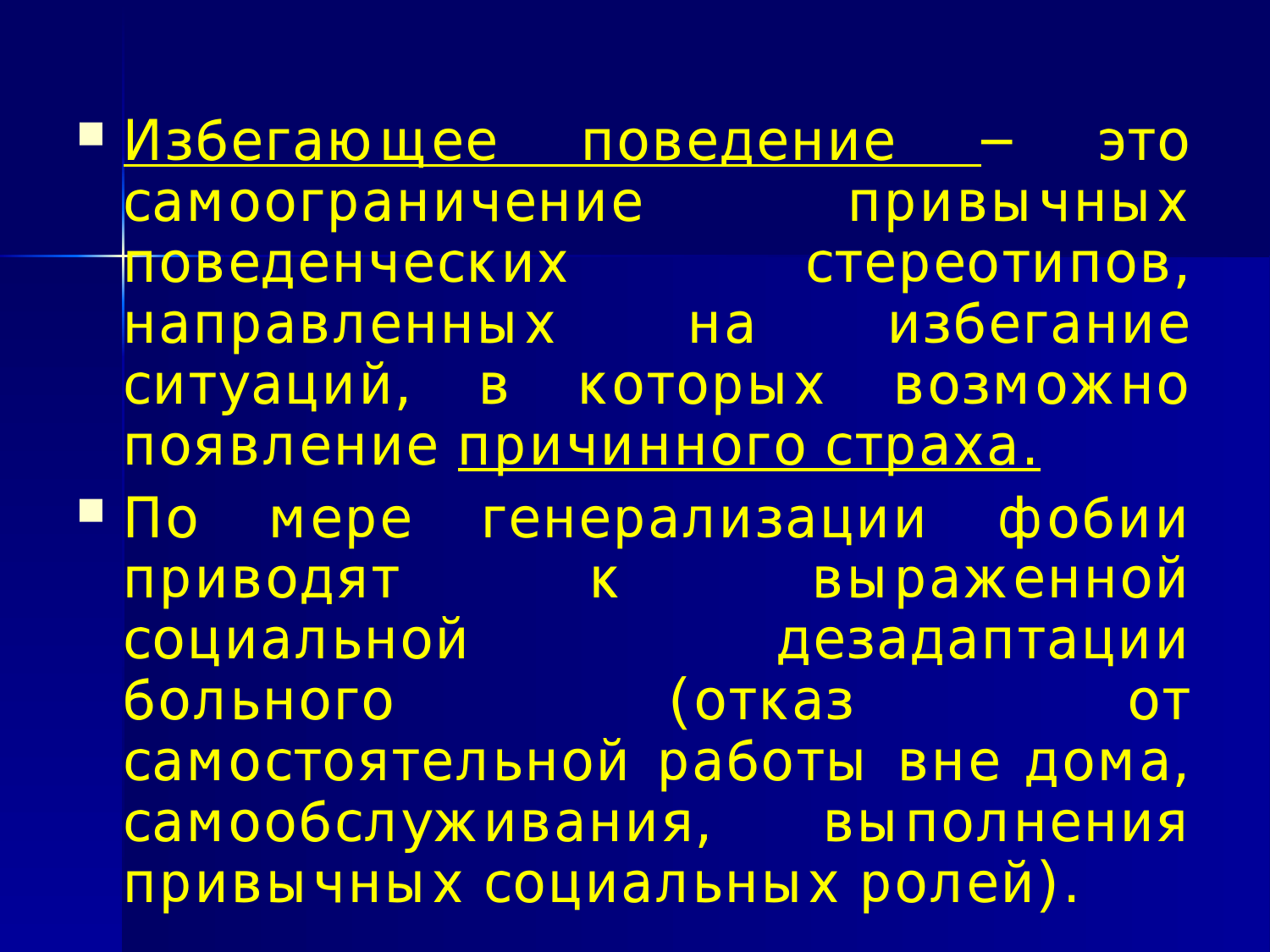

#
Избегающее поведение – это самоограничение привычных поведенческих стереотипов, направленных на избегание ситуаций, в которых возможно появление причинного страха.
По мере генерализации фобии приводят к выраженной социальной дезадаптации больного (отказ от самостоятельной работы вне дома, самообслуживания, выполнения привычных социальных ролей).